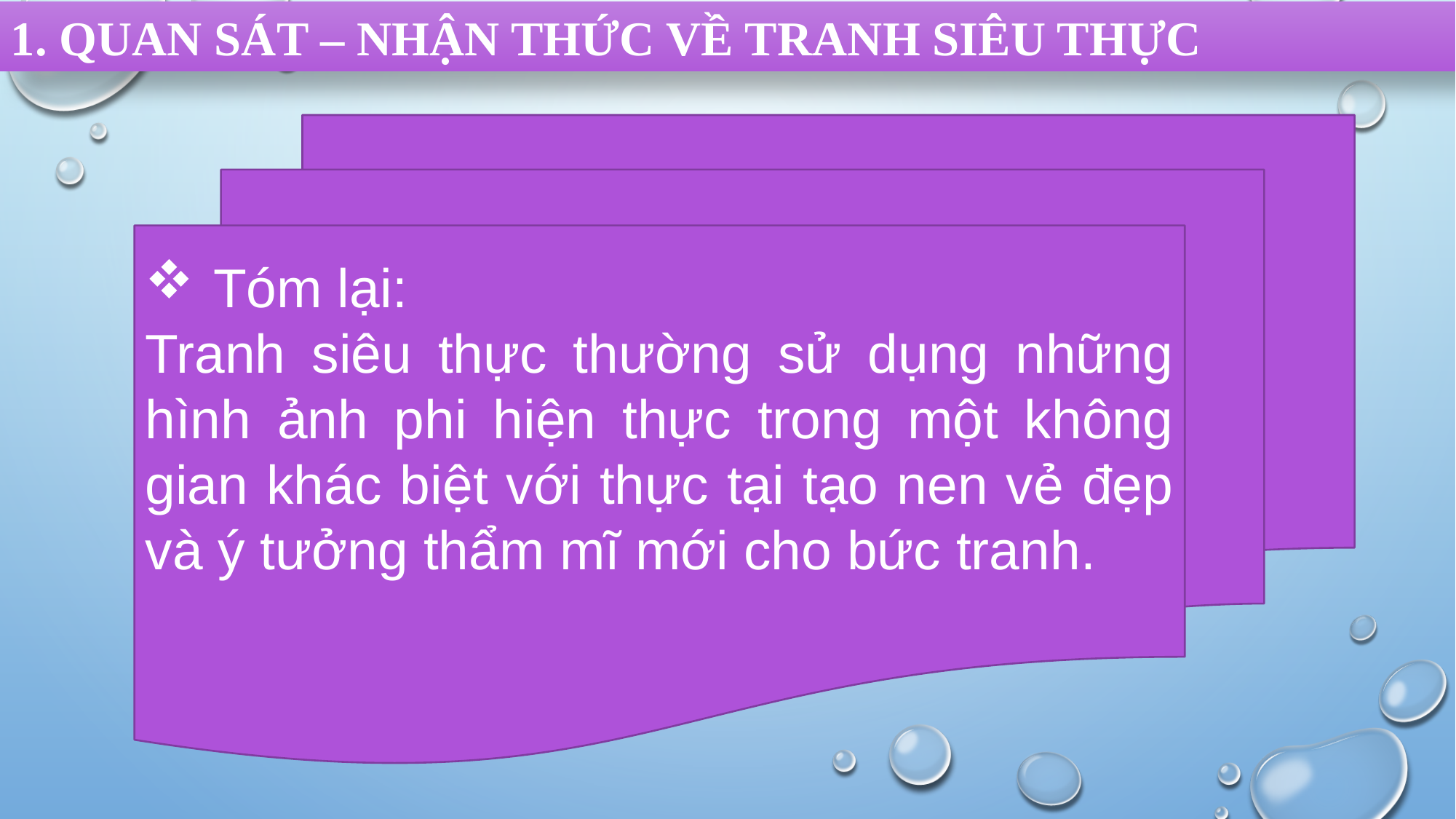

1. QUAN SÁT – NHẬN THỨC VỀ TRANH SIÊU THỰC
Tóm lại:
Tranh siêu thực thường sử dụng những hình ảnh phi hiện thực trong một không gian khác biệt với thực tại tạo nen vẻ đẹp và ý tưởng thẩm mĩ mới cho bức tranh.